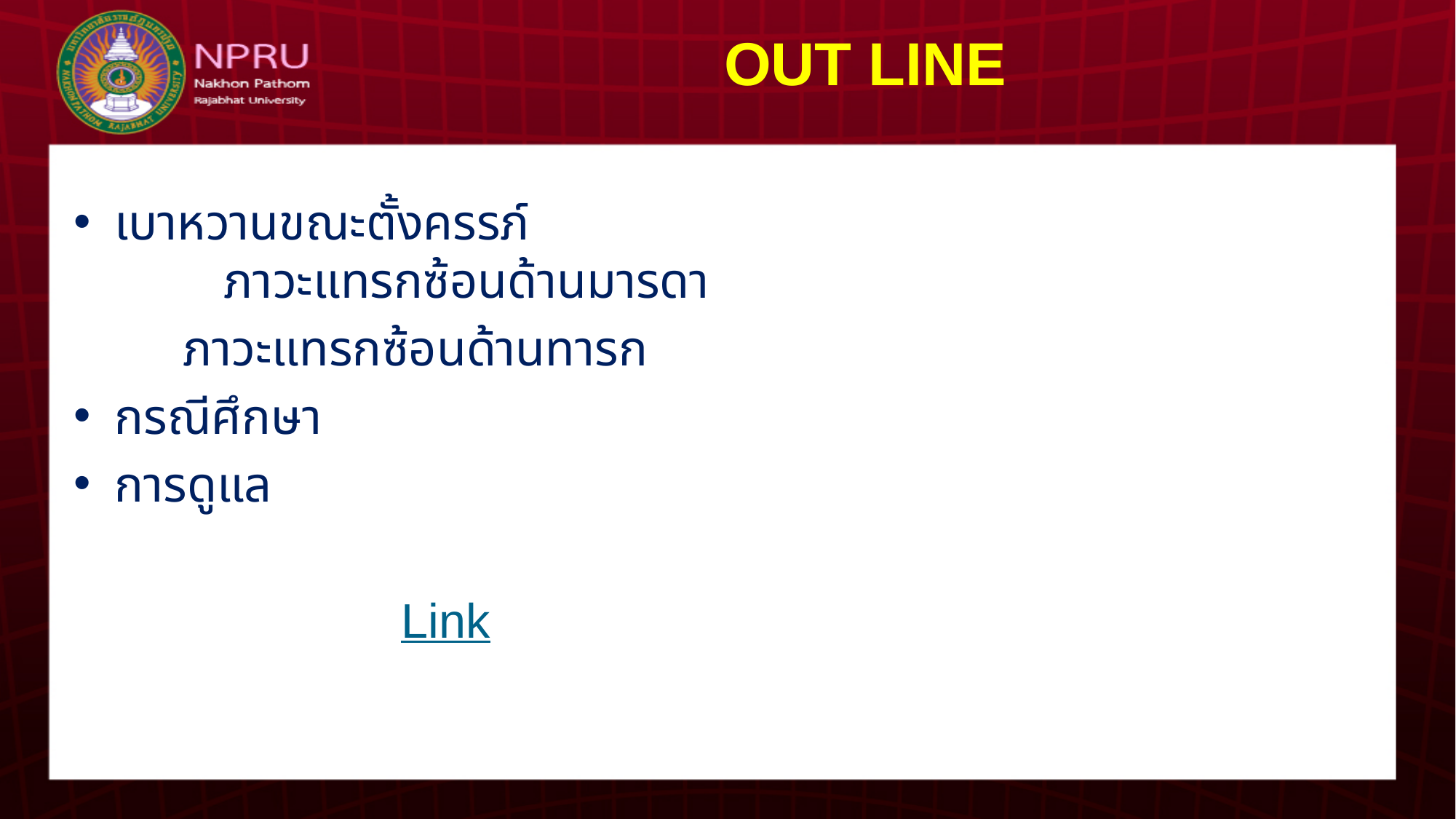

# OUT LINE
เบาหวานขณะตั้งครรภ์
	ภาวะแทรกซ้อนด้านมารดา
	ภาวะแทรกซ้อนด้านทารก
กรณีศึกษา
การดูแล

			Link